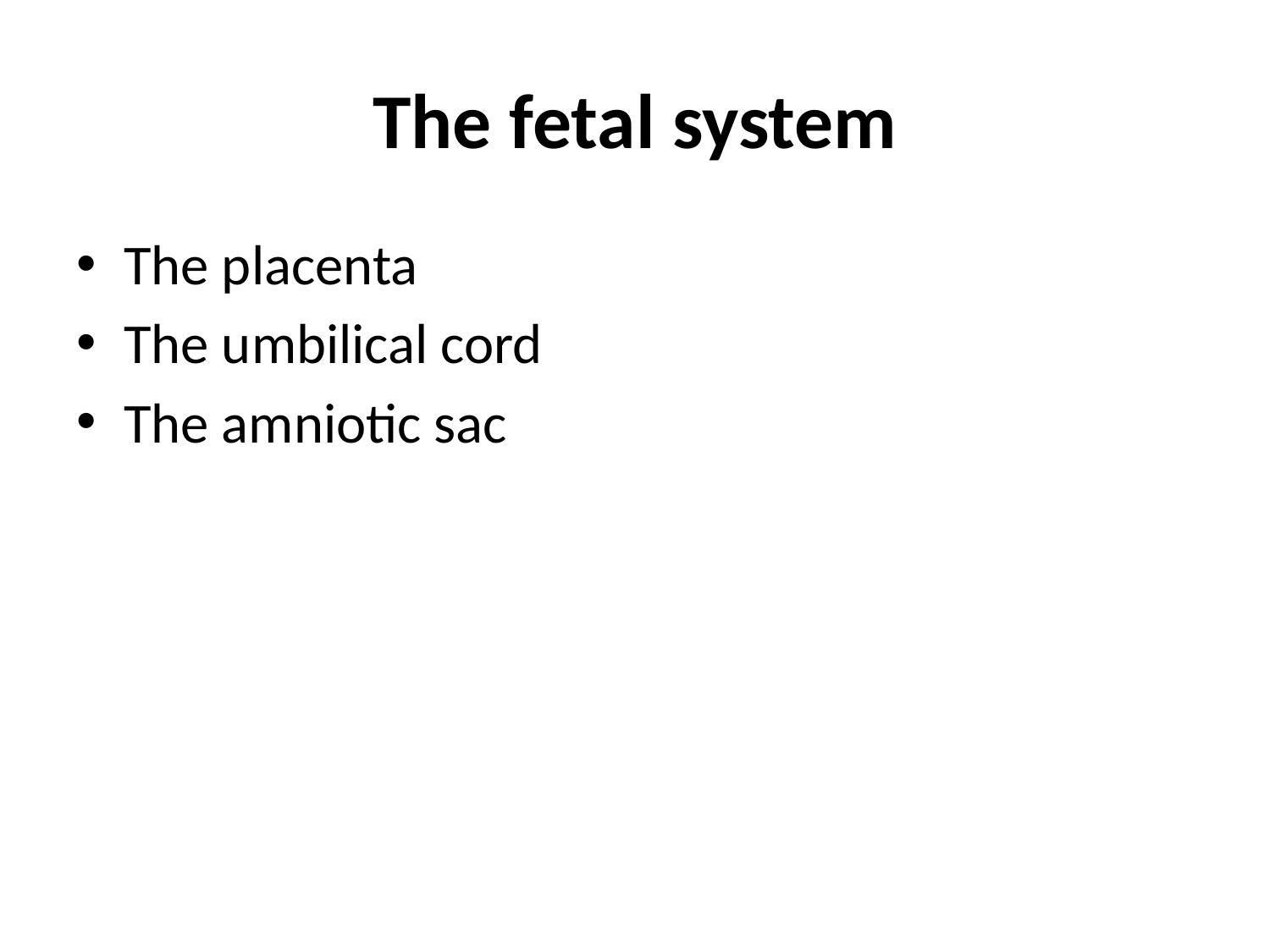

# The fetal system
The placenta
The umbilical cord
The amniotic sac